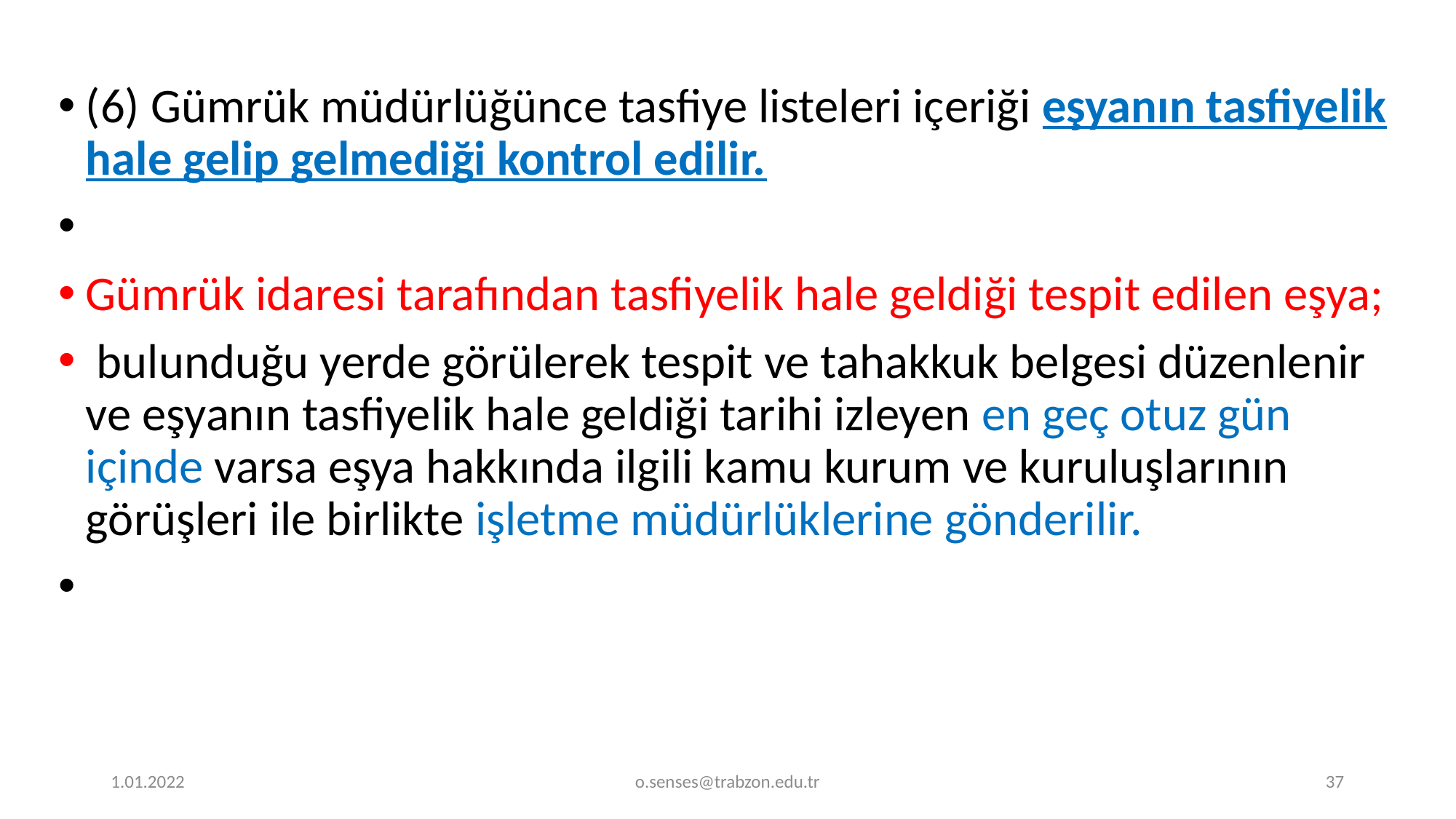

(6) Gümrük müdürlüğünce tasfiye listeleri içeriği eşyanın tasfiyelik hale gelip gelmediği kontrol edilir.

Gümrük idaresi tarafından tasfiyelik hale geldiği tespit edilen eşya;
 bulunduğu yerde görülerek tespit ve tahakkuk belgesi düzenlenir ve eşyanın tasfiyelik hale geldiği tarihi izleyen en geç otuz gün içinde varsa eşya hakkında ilgili kamu kurum ve kuruluşlarının görüşleri ile birlikte işletme müdürlüklerine gönderilir.

1.01.2022
o.senses@trabzon.edu.tr
37